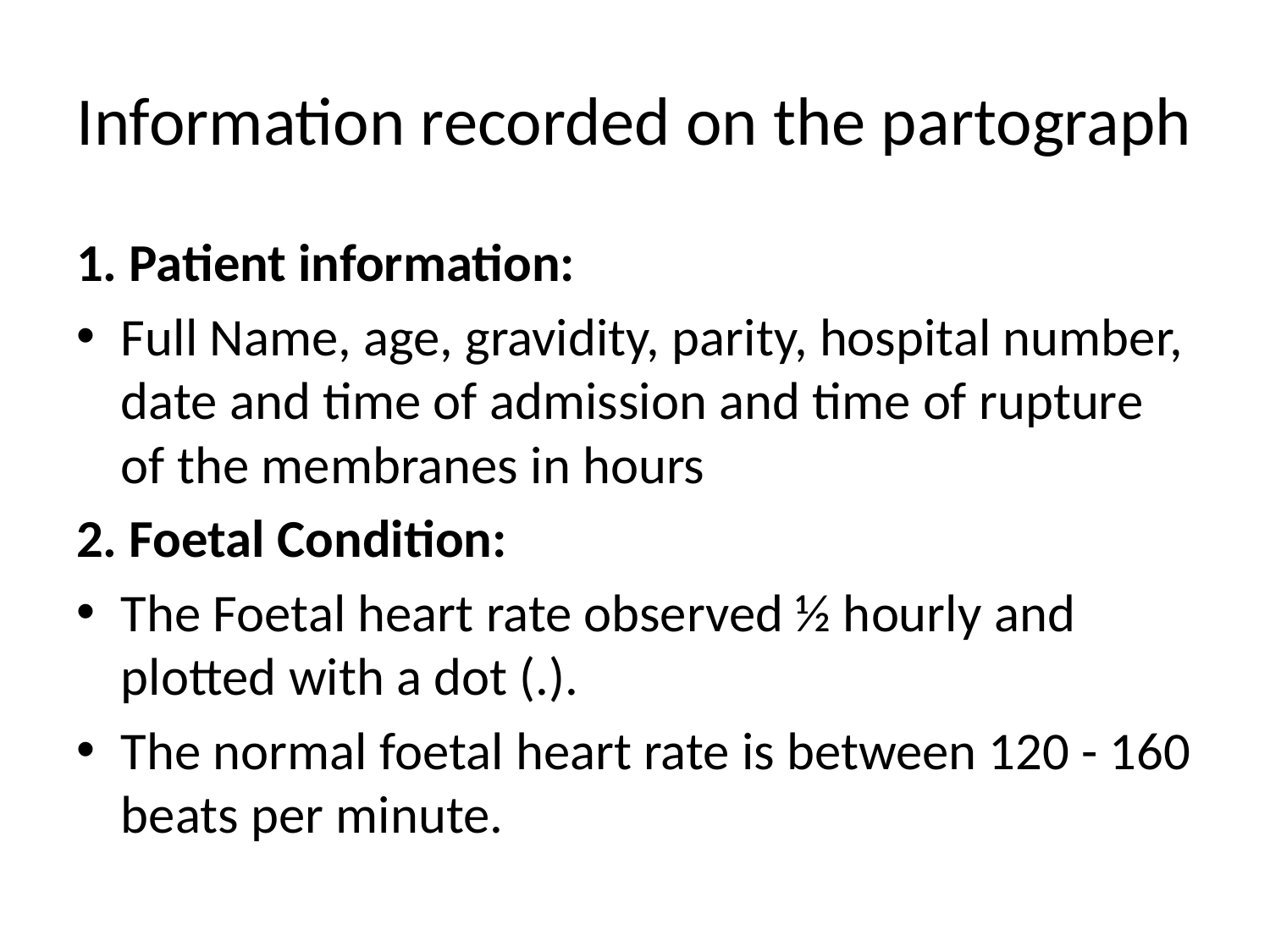

# Information recorded on the partograph
1. Patient information:
Full Name, age, gravidity, parity, hospital number, date and time of admission and time of rupture of the membranes in hours
2. Foetal Condition:
The Foetal heart rate observed ½ hourly and plotted with a dot (.).
The normal foetal heart rate is between 120 - 160 beats per minute.